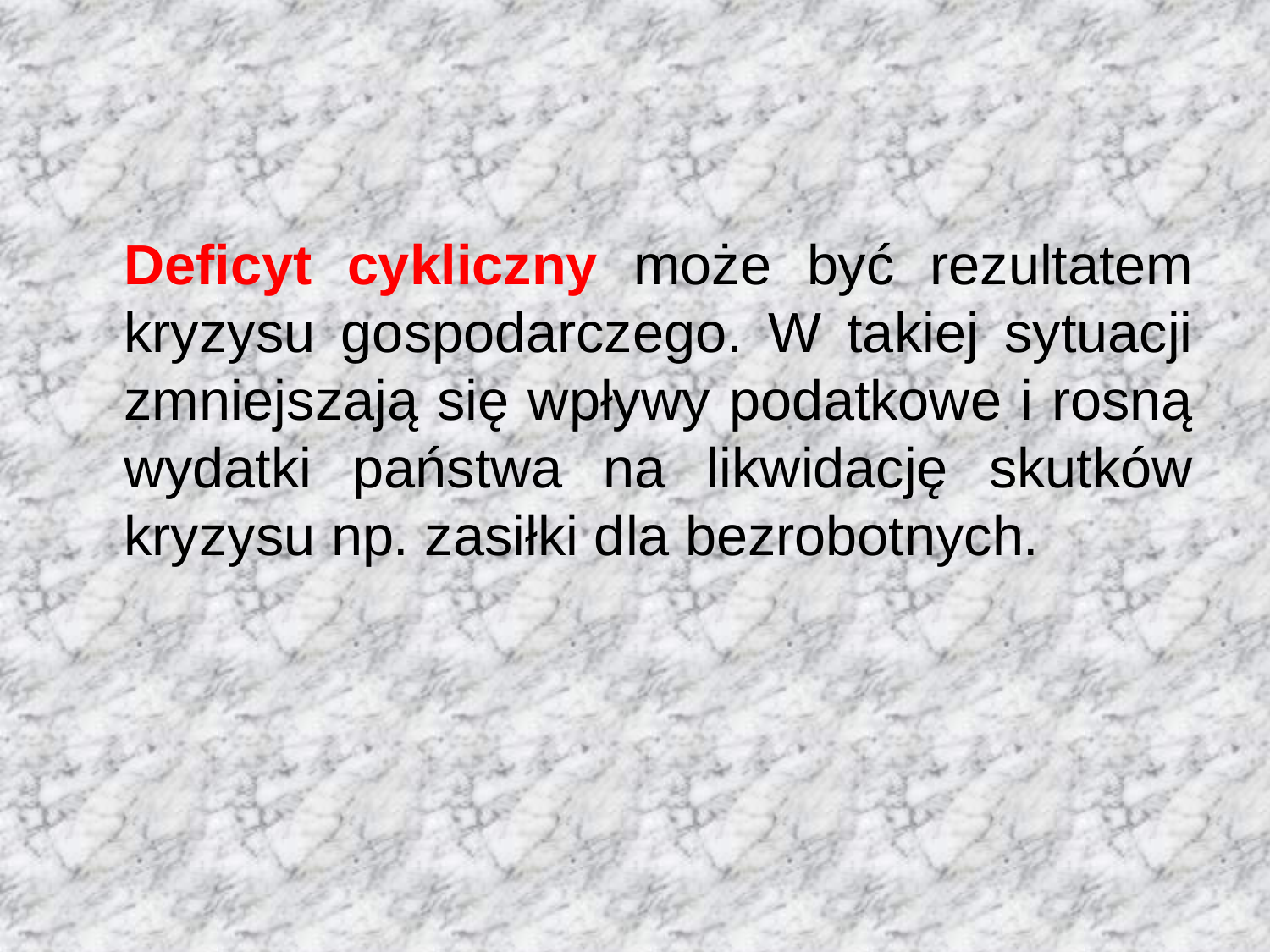

Deficyt cykliczny może być rezultatem kryzysu gospodarczego. W takiej sytuacji zmniejszają się wpływy podatkowe i rosną wydatki państwa na likwidację skutków kryzysu np. zasiłki dla bezrobotnych.